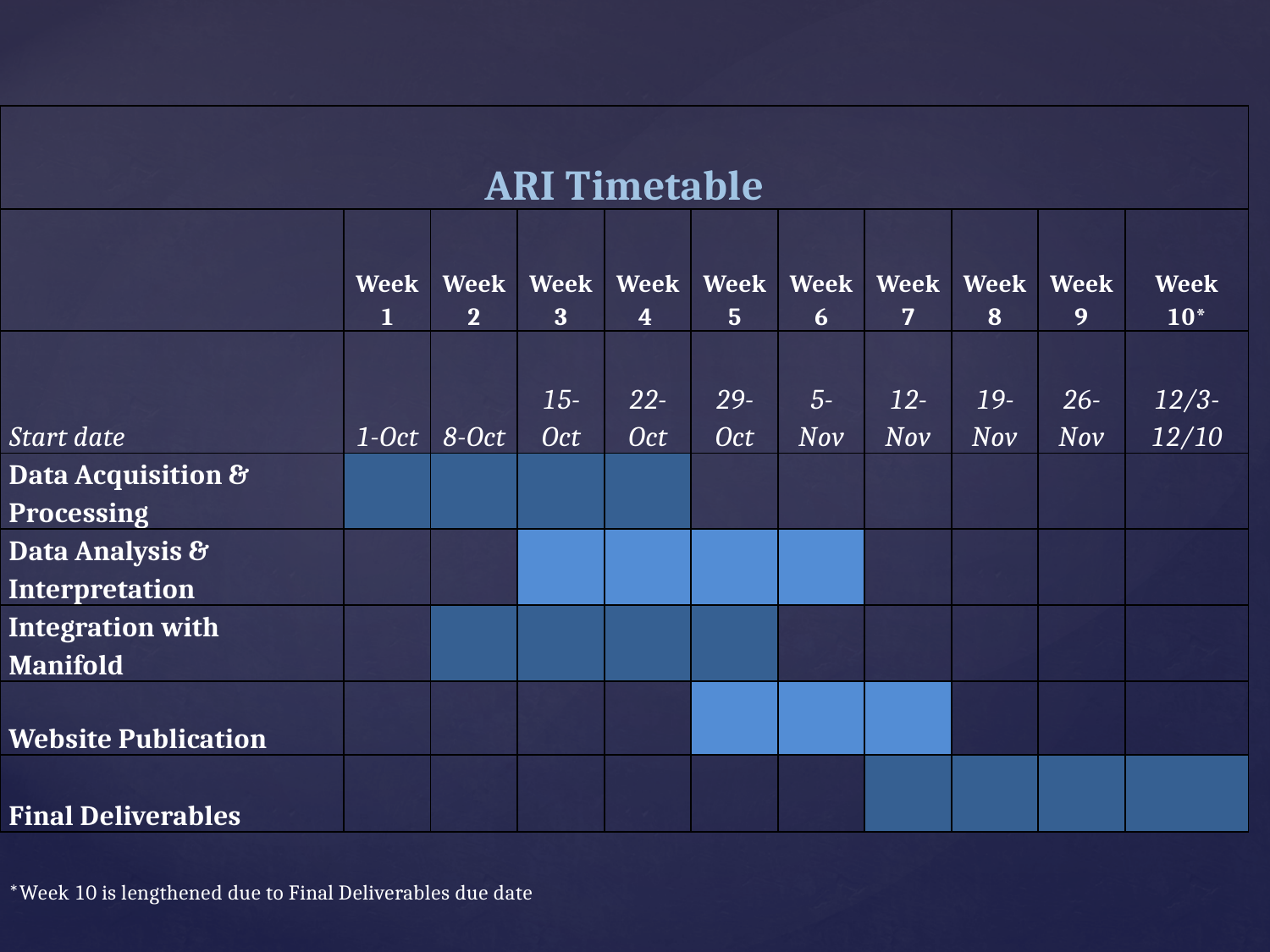

| ARI Timetable |  |  |  |  |  |  |  |  |  |  |
| --- | --- | --- | --- | --- | --- | --- | --- | --- | --- | --- |
|  | Week 1 | Week 2 | Week 3 | Week 4 | Week 5 | Week 6 | Week 7 | Week 8 | Week 9 | Week 10\* |
| Start date | 1-Oct | 8-Oct | 15-Oct | 22-Oct | 29-Oct | 5-Nov | 12-Nov | 19-Nov | 26-Nov | 12/3-12/10 |
| Data Acquisition & Processing |  |  |  |  |  |  |  |  |  |  |
| Data Analysis & Interpretation |  |  |  |  |  |  |  |  |  |  |
| Integration with Manifold |  |  |  |  |  |  |  |  |  |  |
| Website Publication |  |  |  |  |  |  |  |  |  |  |
| Final Deliverables |  |  |  |  |  |  |  |  |  |  |
| \*Week 10 is lengthened due to Final Deliverables due date |  |  |  |  |  |  |  |  |  |  |